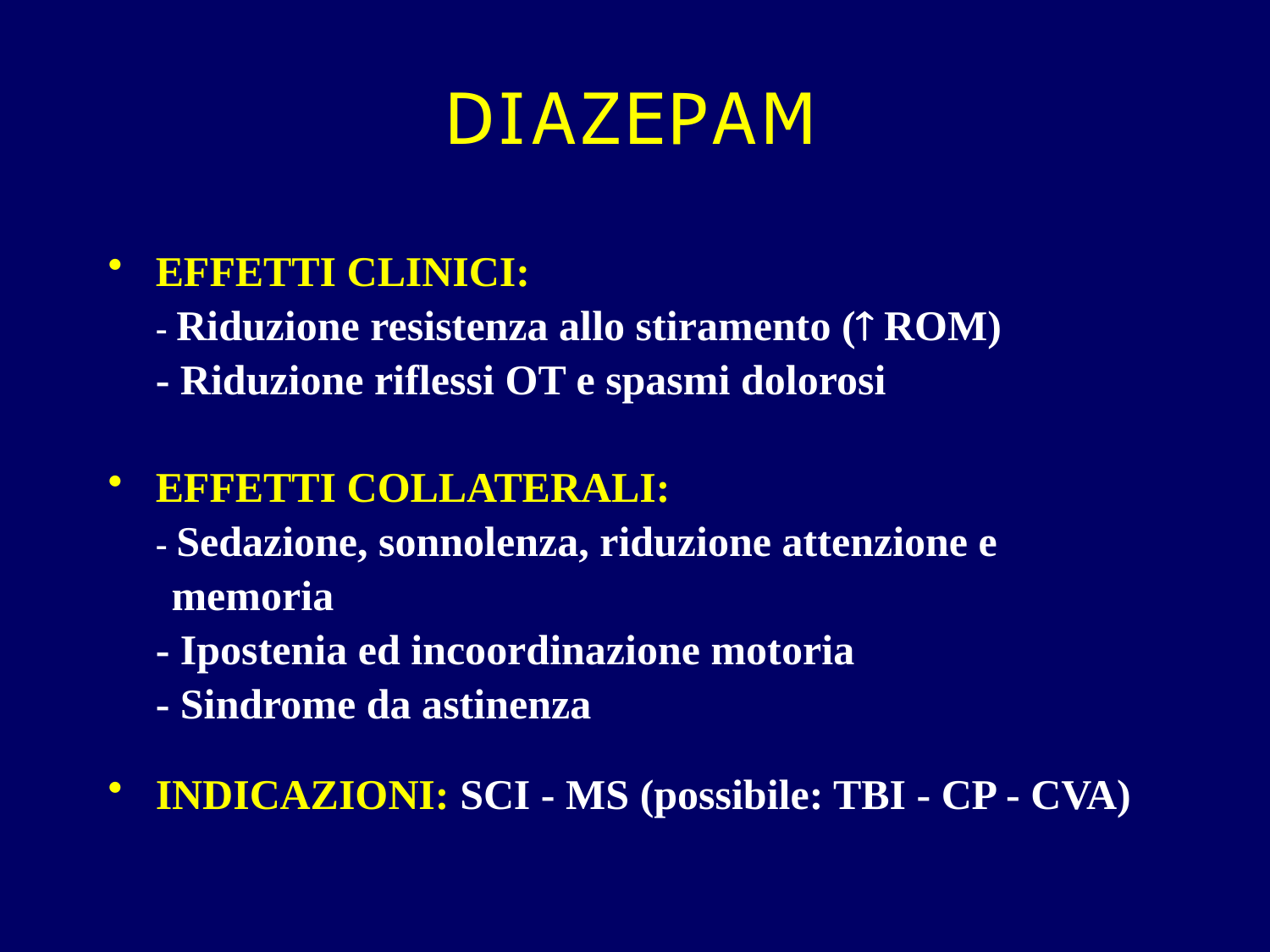

# DIAZEPAM
EFFETTI CLINICI:
	- Riduzione resistenza allo stiramento (↑ ROM)
	- Riduzione riflessi OT e spasmi dolorosi

EFFETTI COLLATERALI:
	- Sedazione, sonnolenza, riduzione attenzione e
      memoria
	- Ipostenia ed incoordinazione motoria
	- Sindrome da astinenza

INDICAZIONI: SCI - MS (possibile: TBI - CP - CVA)